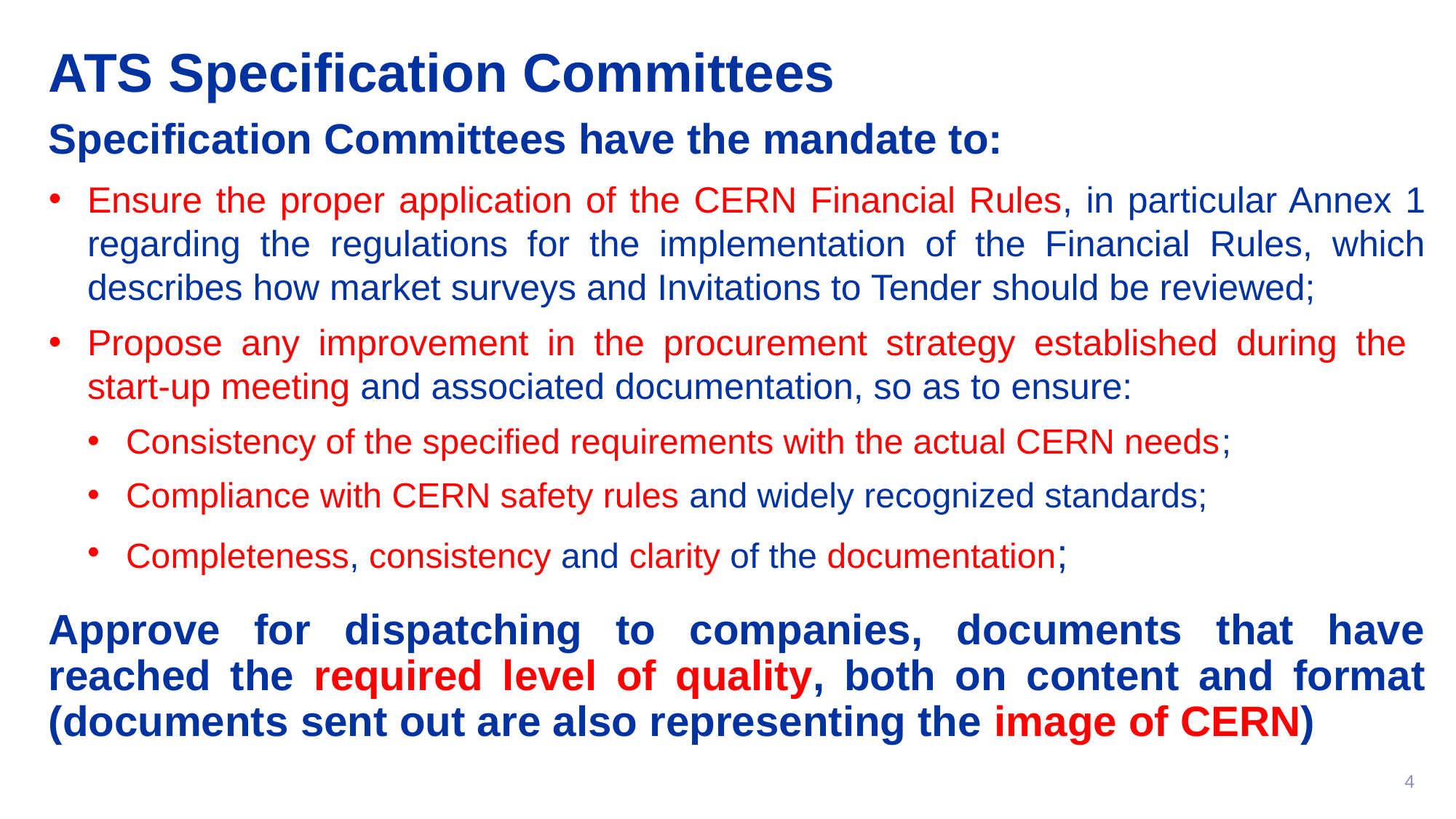

# ATS Specification Committees
Specification Committees have the mandate to:
Ensure the proper application of the CERN Financial Rules, in particular Annex 1 regarding the regulations for the implementation of the Financial Rules, which describes how market surveys and Invitations to Tender should be reviewed;
Propose any improvement in the procurement strategy established during the
start-up meeting and associated documentation, so as to ensure:
Consistency of the specified requirements with the actual CERN needs;
Compliance with CERN safety rules and widely recognized standards;
Completeness, consistency and clarity of the documentation;
Approve for dispatching to companies, documents that have reached the required level of quality, both on content and format (documents sent out are also representing the image of CERN)
4